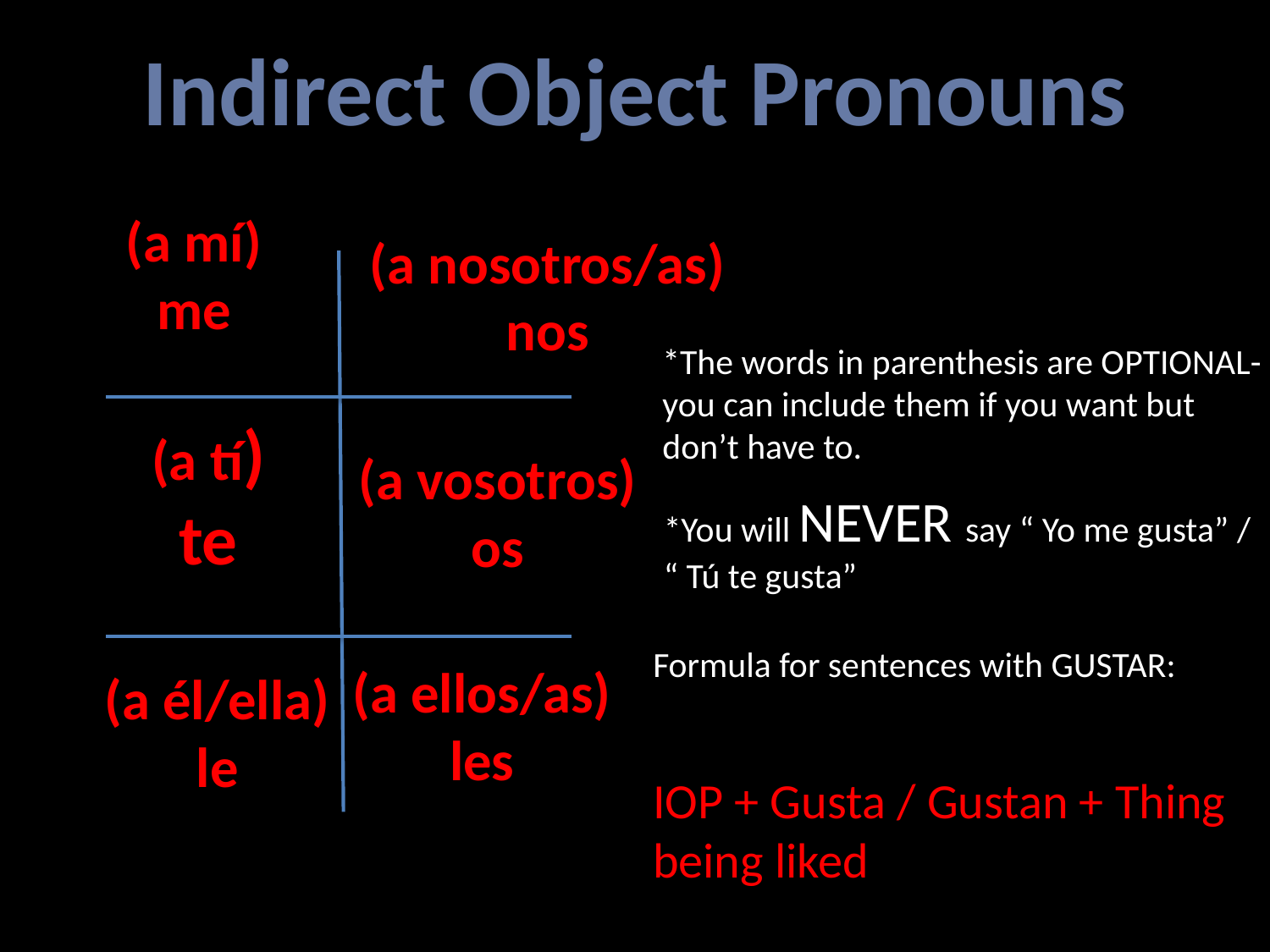

Indirect Object Pronouns
(a mí)
me
(a nosotros/as)
nos
*The words in parenthesis are OPTIONAL- you can include them if you want but don’t have to.
(a tí)
te
(a vosotros)
os
*You will NEVER say “ Yo me gusta” / “ Tú te gusta”
Formula for sentences with GUSTAR:

IOP + Gusta / Gustan + Thing being liked
(a ellos/as)
les
(a él/ella)
le